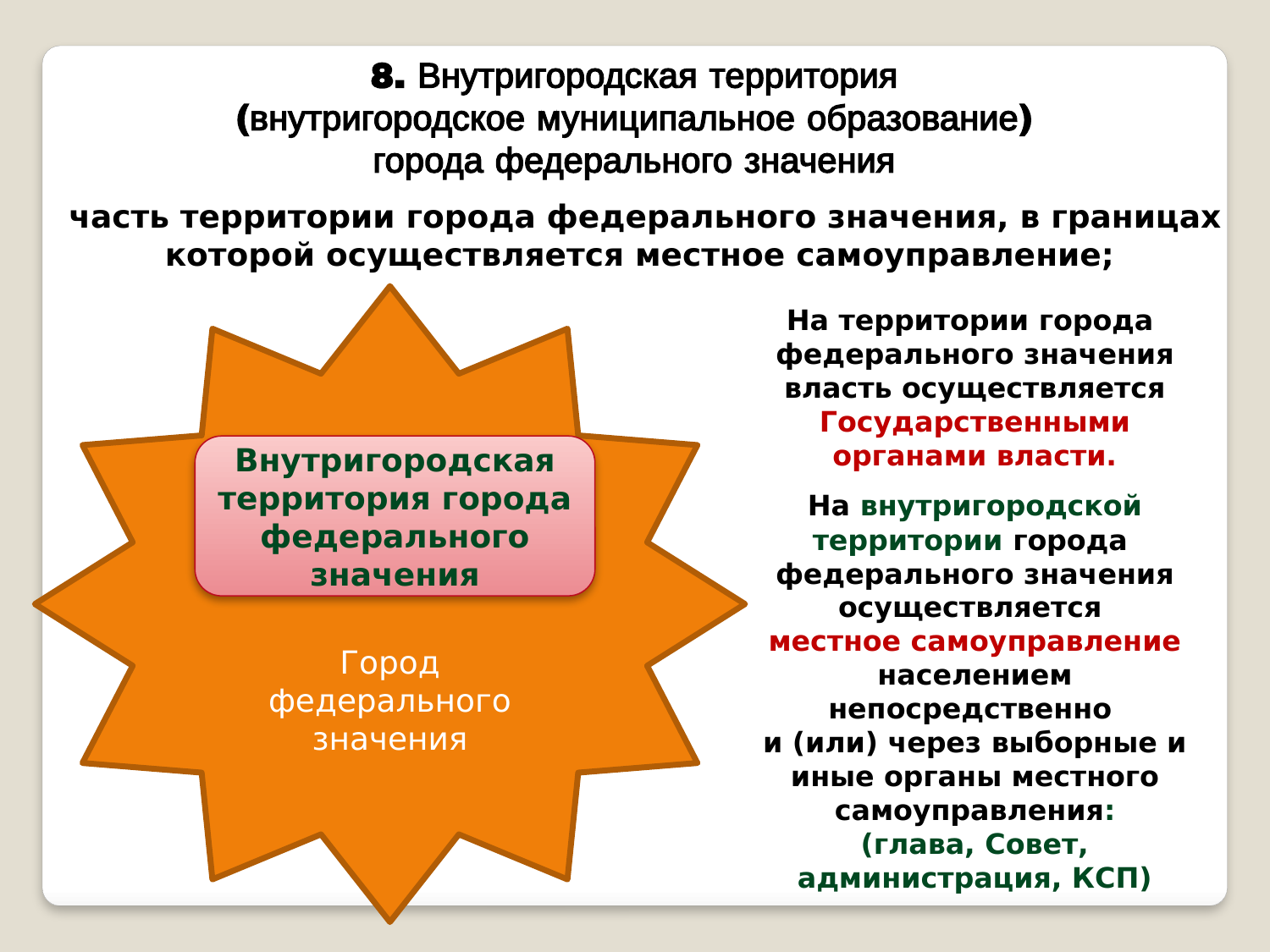

8. Внутригородская территория
(внутригородское муниципальное образование)
города федерального значения

 часть территории города федерального значения, в границах которой осуществляется местное самоуправление;

Город федерального значения
На территории города
федерального значения власть осуществляется
Государственными органами власти.

На внутригородской территории города
федерального значения осуществляется
местное самоуправление населением непосредственно
и (или) через выборные и иные органы местного самоуправления:
(глава, Совет, администрация, КСП)

Внутригородская территория города федерального значения